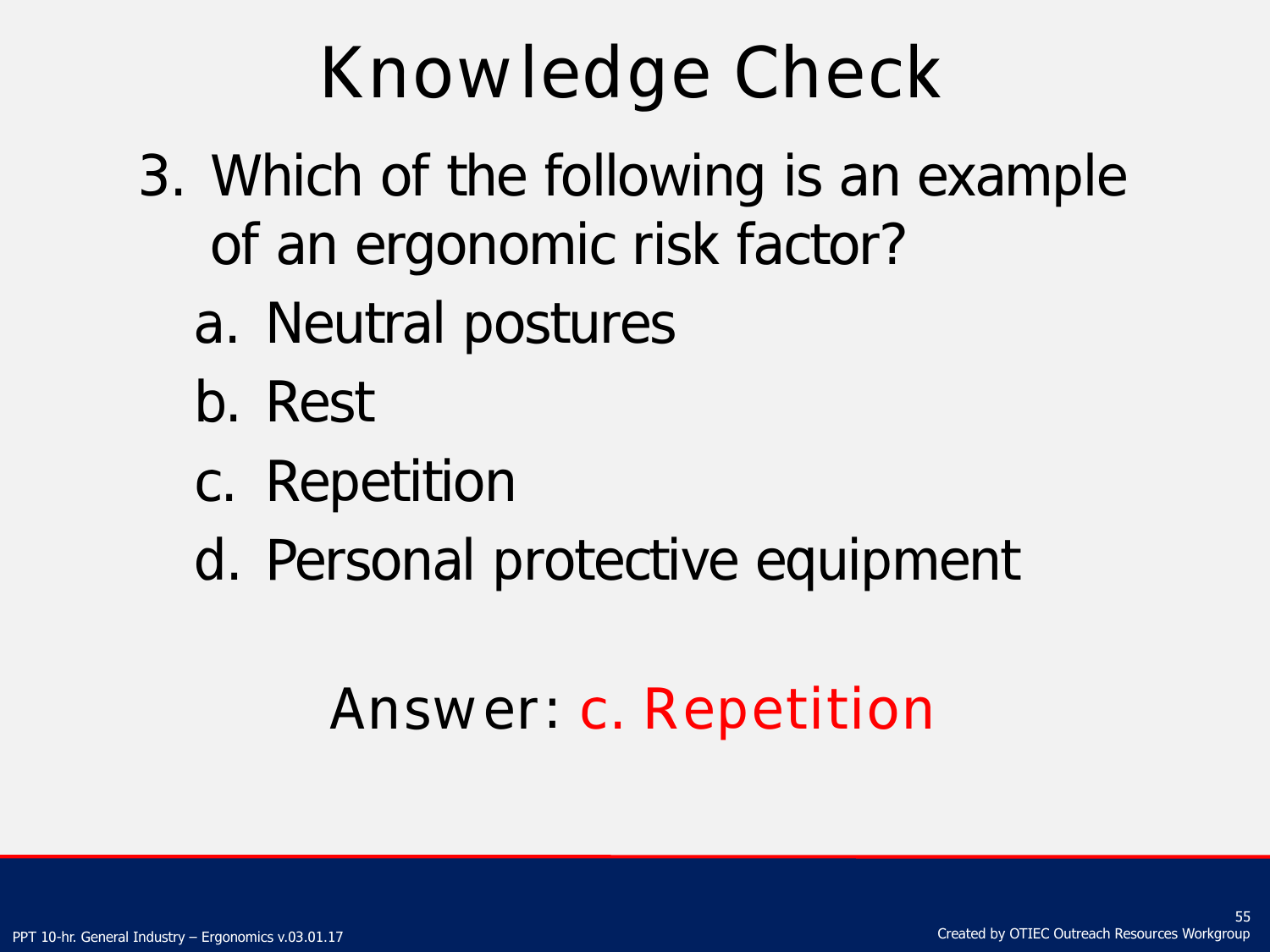

# Knowledge Check
Which of the following is an example of an ergonomic risk factor?
Neutral postures
Rest
Repetition
Personal protective equipment
Answer: c. Repetition